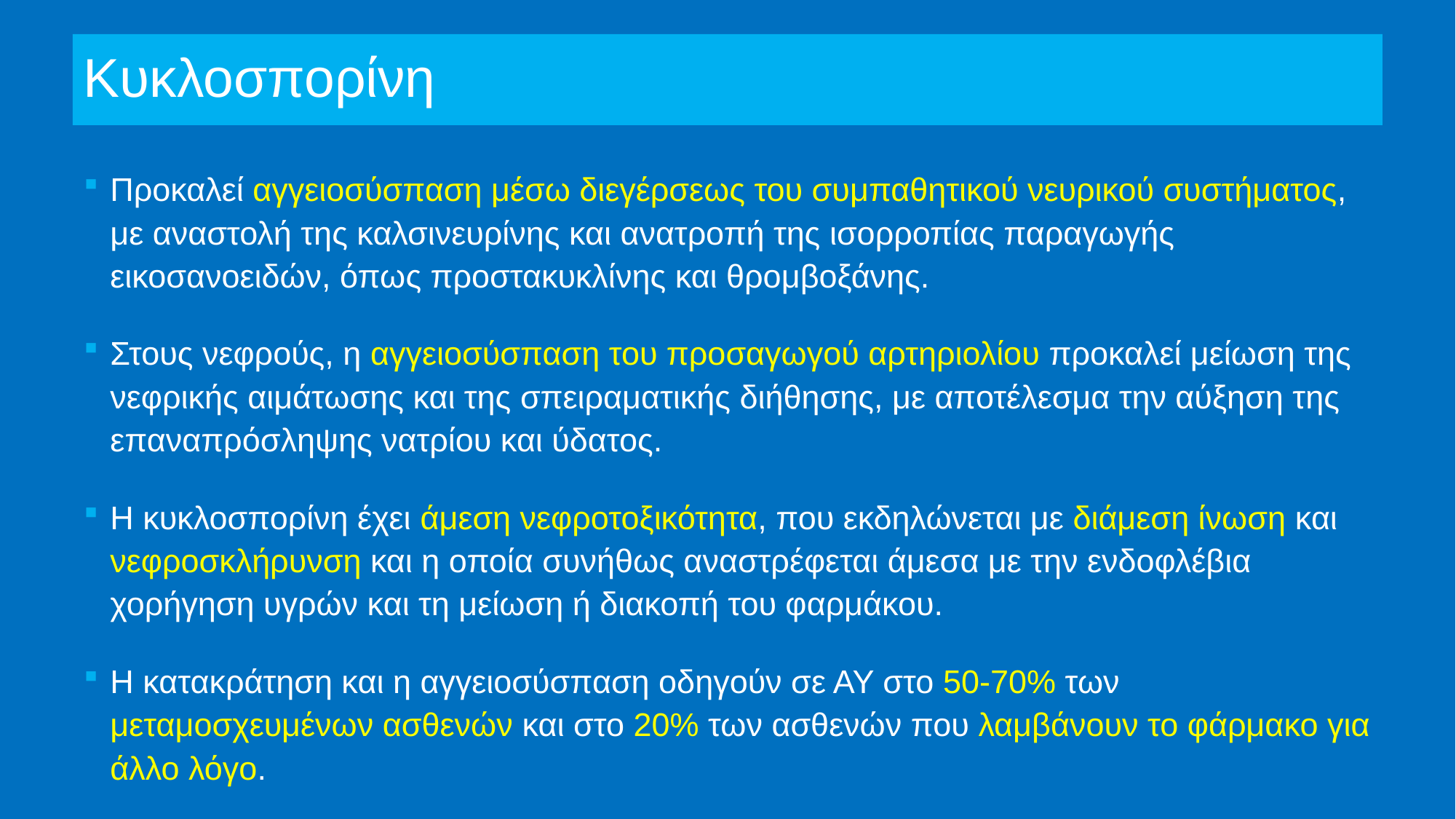

# Κυκλοσπορίνη
Προκαλεί αγγειοσύσπαση μέσω διεγέρσεως του συμπαθητικού νευρικού συστήματος, με αναστολή της καλσινευρίνης και ανατροπή της ισορροπίας παραγωγής εικοσανοειδών, όπως προστακυκλίνης και θρομβοξάνης.

Στους νεφρούς, η αγγειοσύσπαση του προσαγωγού αρτηριολίου προκαλεί μείωση της νεφρικής αιμάτωσης και της σπειραματικής διήθησης, με αποτέλεσμα την αύξηση της επαναπρόσληψης νατρίου και ύδατος.

Η κυκλοσπορίνη έχει άμεση νεφροτοξικότητα, που εκδηλώνεται με διάμεση ίνωση και νεφροσκλήρυνση και η οποία συνήθως αναστρέφεται άμεσα με την ενδοφλέβια χορήγηση υγρών και τη μείωση ή διακοπή του φαρμάκου.

Η κατακράτηση και η αγγειοσύσπαση οδηγούν σε ΑΥ στο 50-70% των μεταμοσχευμένων ασθενών και στο 20% των ασθενών που λαμβάνουν το φάρμακο για άλλο λόγο.